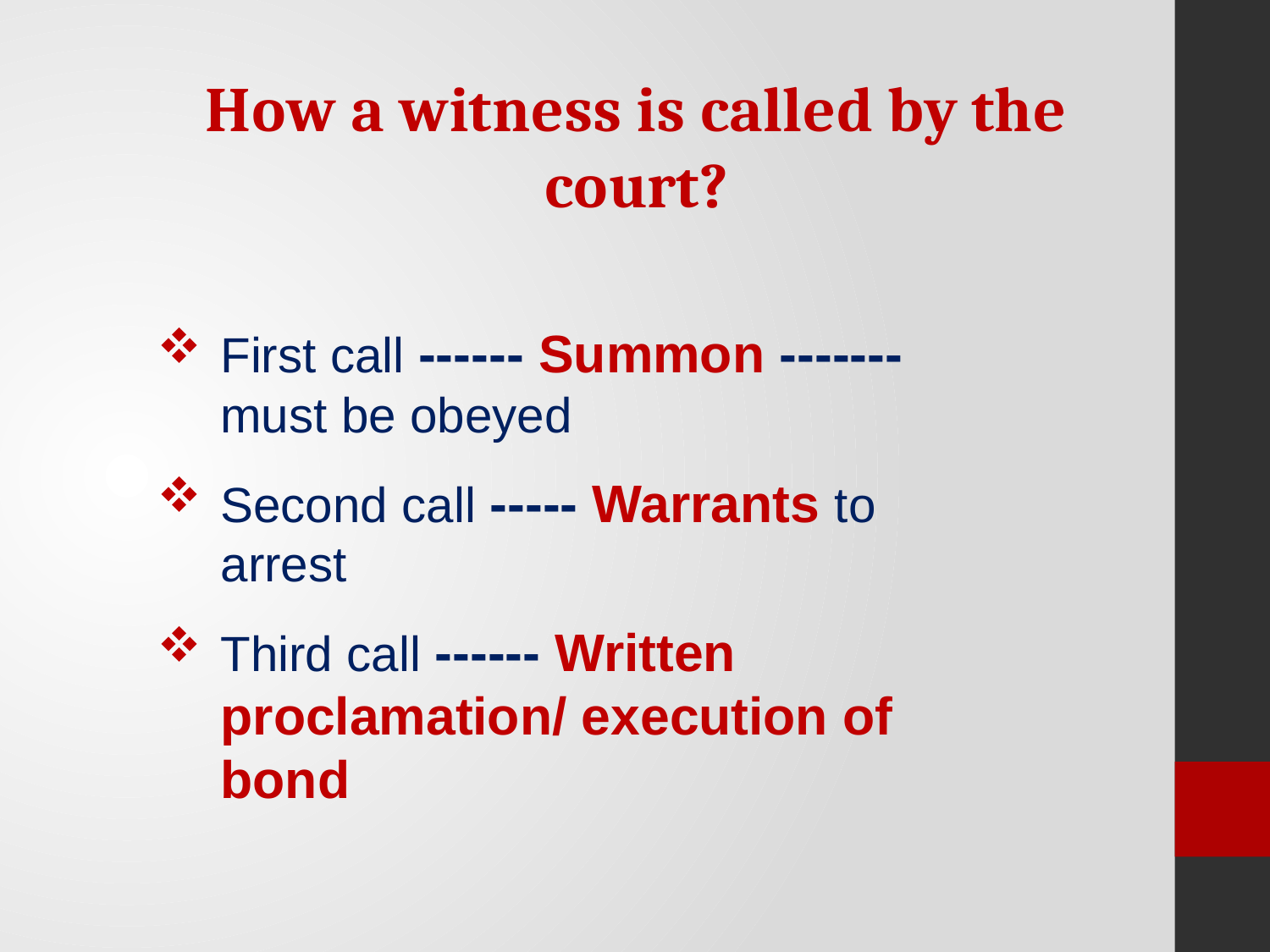

How a witness is called by the court?

First call ------ Summon ------- must be obeyed
Second call ----- Warrants to arrest
Third call ------ Written proclamation/ execution of bond